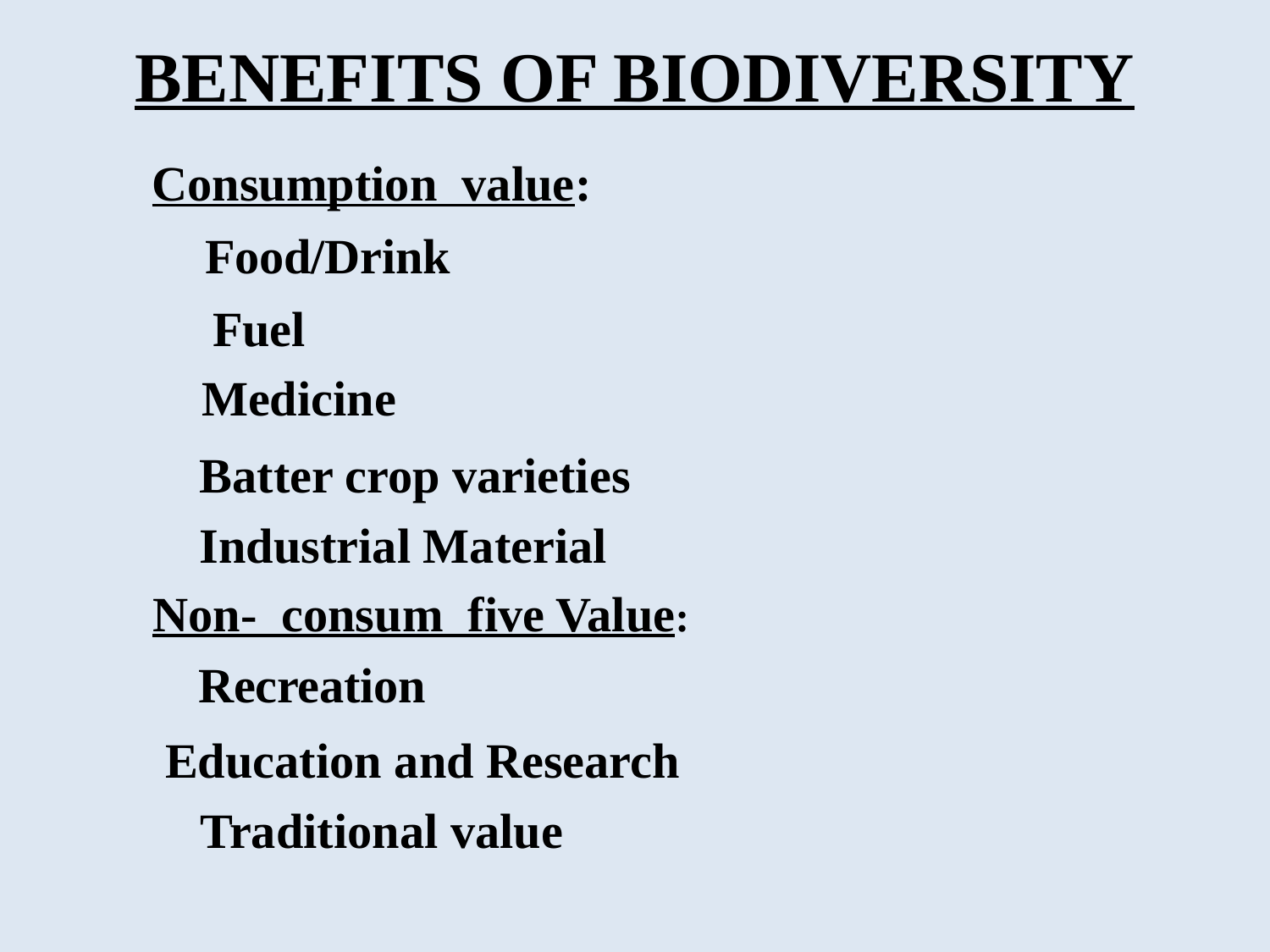

BENEFITS OF BIODIVERSITY

Consumption  value:

    Food/Drink

Fuel

Medicine

Batter crop varieties
Industrial Material

Non-  consum  five Value:

Recreation

 Education and Research
	Traditional value